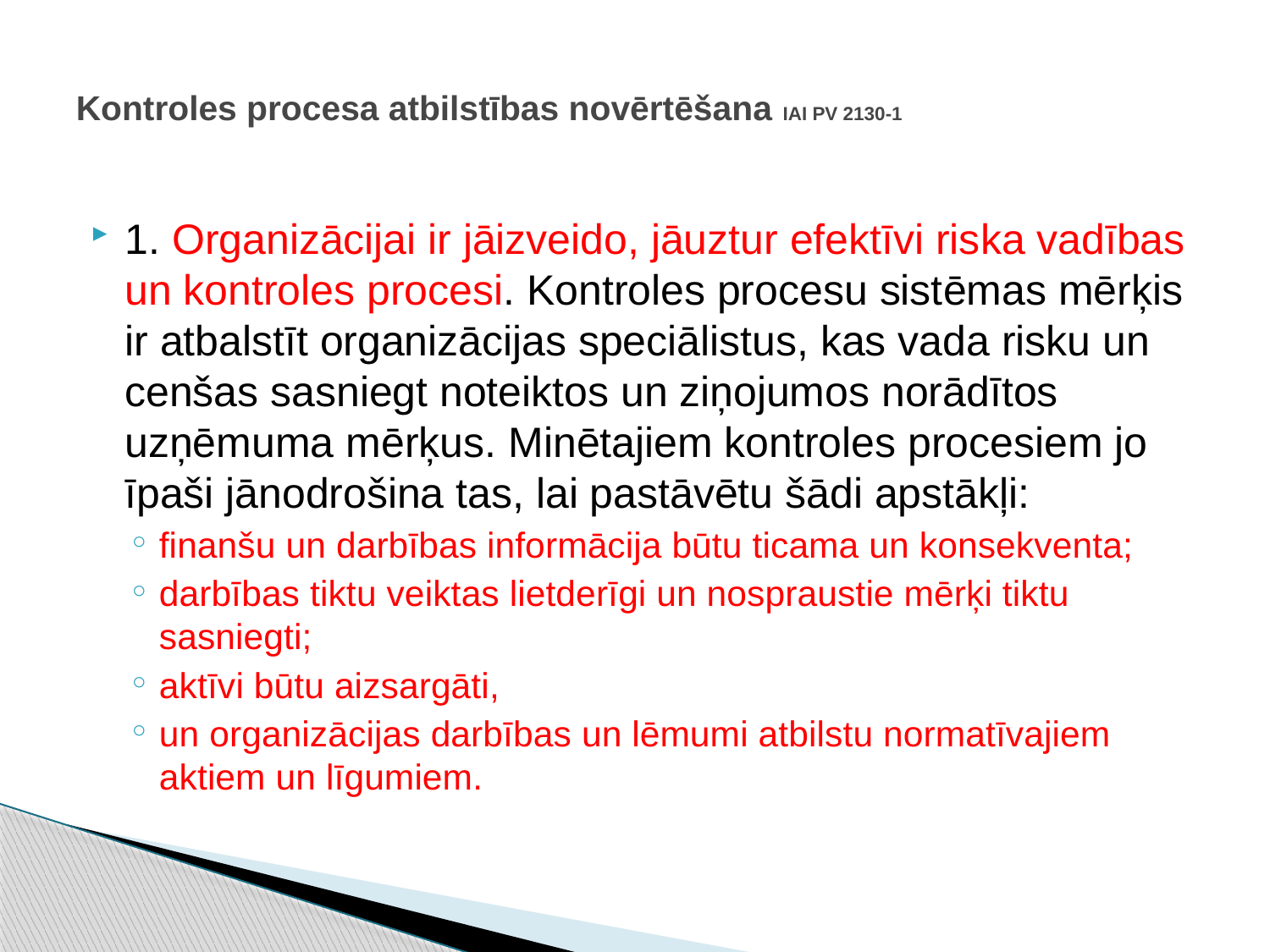

# Kontroles procesa atbilstības novērtēšana IAI PV 2130-1
1. Organizācijai ir jāizveido, jāuztur efektīvi riska vadības un kontroles procesi. Kontroles procesu sistēmas mērķis ir atbalstīt organizācijas speciālistus, kas vada risku un cenšas sasniegt noteiktos un ziņojumos norādītos uzņēmuma mērķus. Minētajiem kontroles procesiem jo īpaši jānodrošina tas, lai pastāvētu šādi apstākļi:
finanšu un darbības informācija būtu ticama un konsekventa;
darbības tiktu veiktas lietderīgi un nospraustie mērķi tiktu sasniegti;
aktīvi būtu aizsargāti,
un organizācijas darbības un lēmumi atbilstu normatīvajiem aktiem un līgumiem.